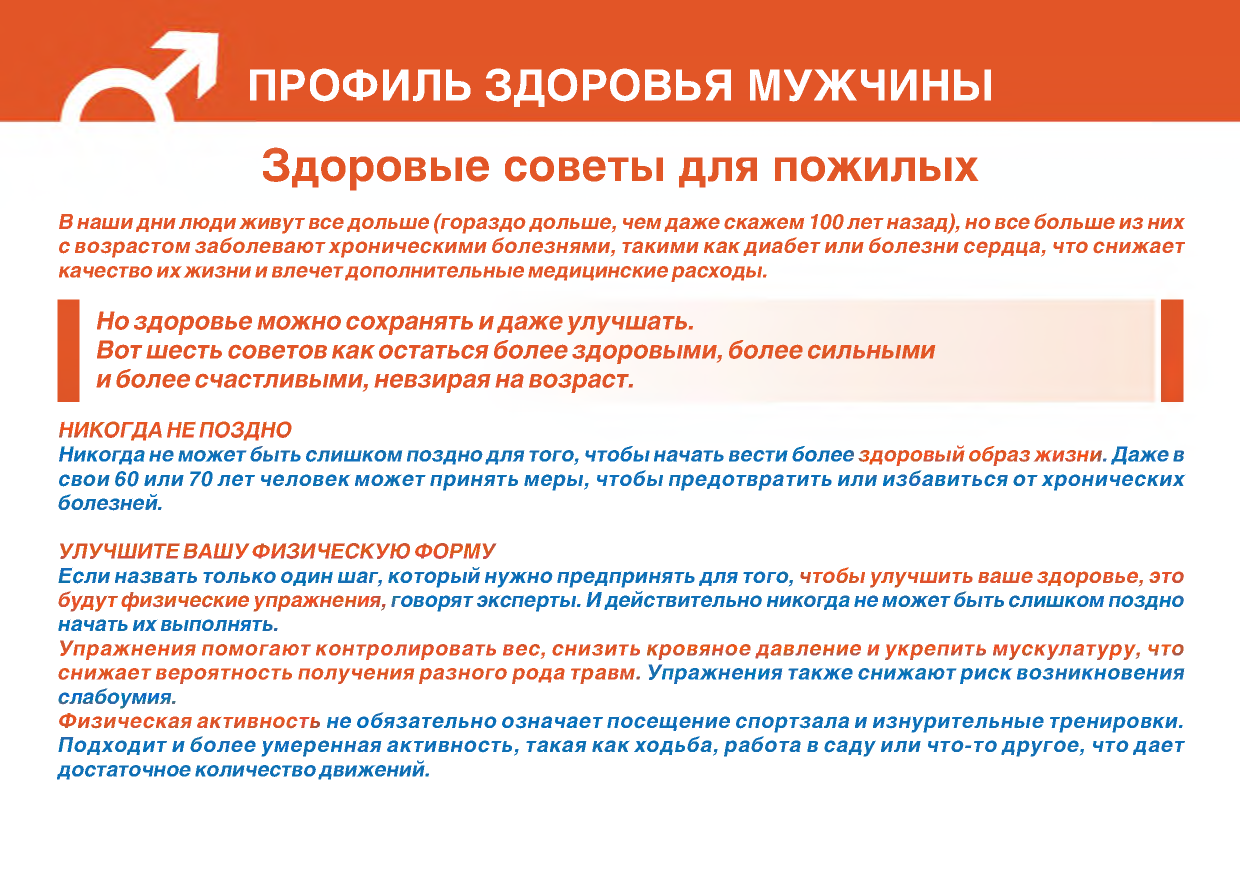

ПРОФИЛЬ ЗДОРОВЬЯ МУЖЧИНЫ
Здоровые советы для пожилых
В наши дни люди живут все дольше (гораздо дольше, чем даже скажем 100 лет назад), но все больше из них  с возрастом заболевают хроническими болезнями, такими как диабет или болезни сердца, что снижает  качество ихжизни и влечетдополнительные медицинские расходы.
IНо здоровье можно сохранять идаже улучшать.
и более счастливыми, невзирая на возраст.	II
Вот шесть советов как остаться более здоровыми, более сильными

НИКОГДА НЕ ПОЗДНО
Никогда не может быть слишком поздно для того, чтобы начать вести более здоровый образ жизни.Даже в
свои 60 или 70 лет человек мож ет принять меры, чтобы предотвратить или избавиться от хронических  болезней.

УЛУЧШИТЕ ВАШ У ФИЗИЧЕСКУЮ Ф ОРМ У
Если назвать только один шаг, который нужно предпринять для того, чтобы улучшить ваше здоровье, это  будут физические упражнения, говорят эксперты. И действительно никогда не может быть слишком поздно  начать их выполнять.
Упражнения помогаю т контролировать вес, снизить кровяное давление и укрепить мускулатуру, что  снижает вероятность получения разного рода травм. Упражнения также снижают риск возникновения  слабоумия.
Физическая активность не обязательно означает посещение спортзала и изнурительные тренировки.  Подходит и более умеренная активность, такая как ходьба, работа в саду или что-то другое, что дает  достаточное количество движений.